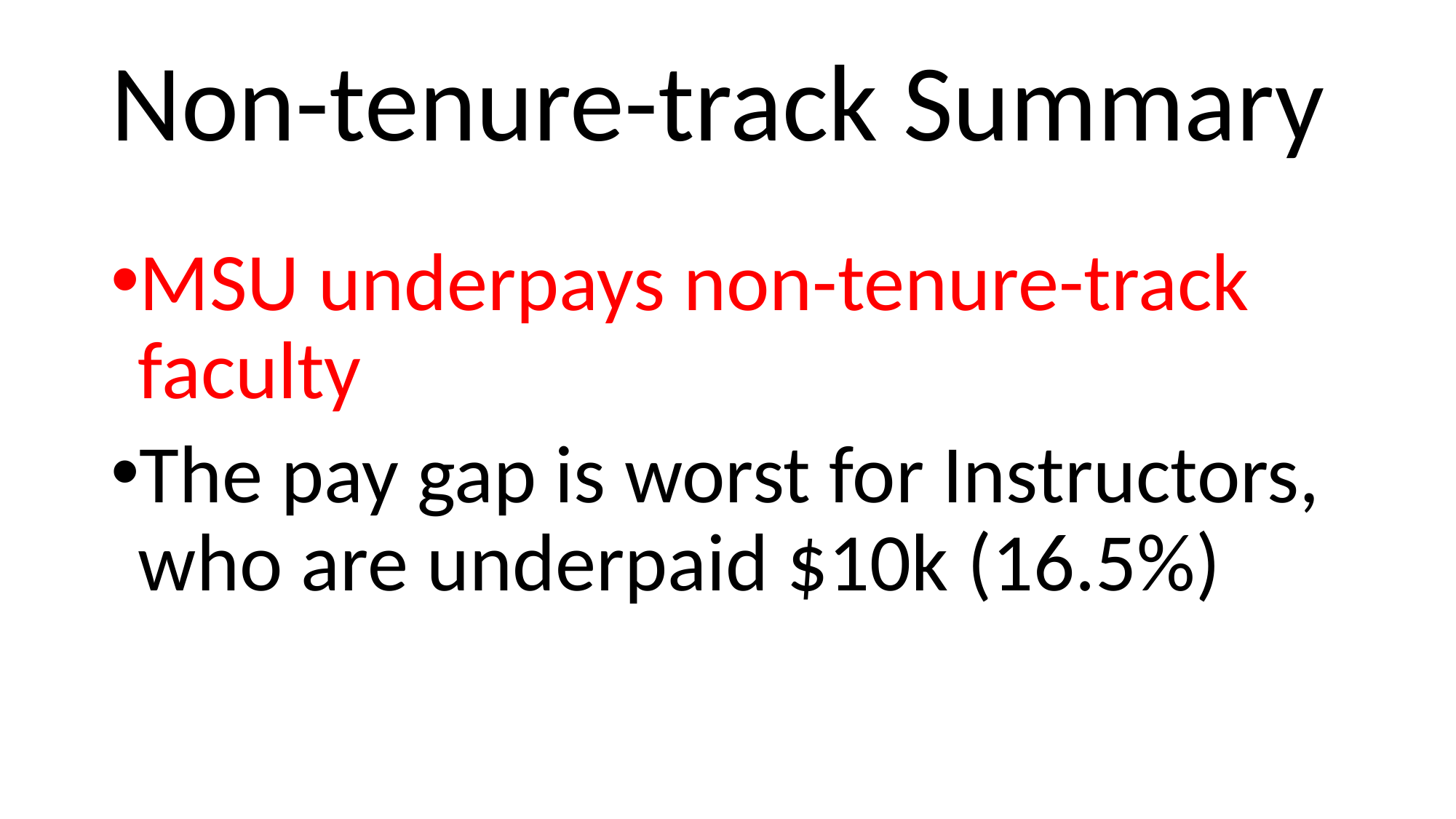

# Non-tenure-track Summary
MSU underpays non-tenure-track faculty
The pay gap is worst for Instructors, who are underpaid $10k (16.5%)